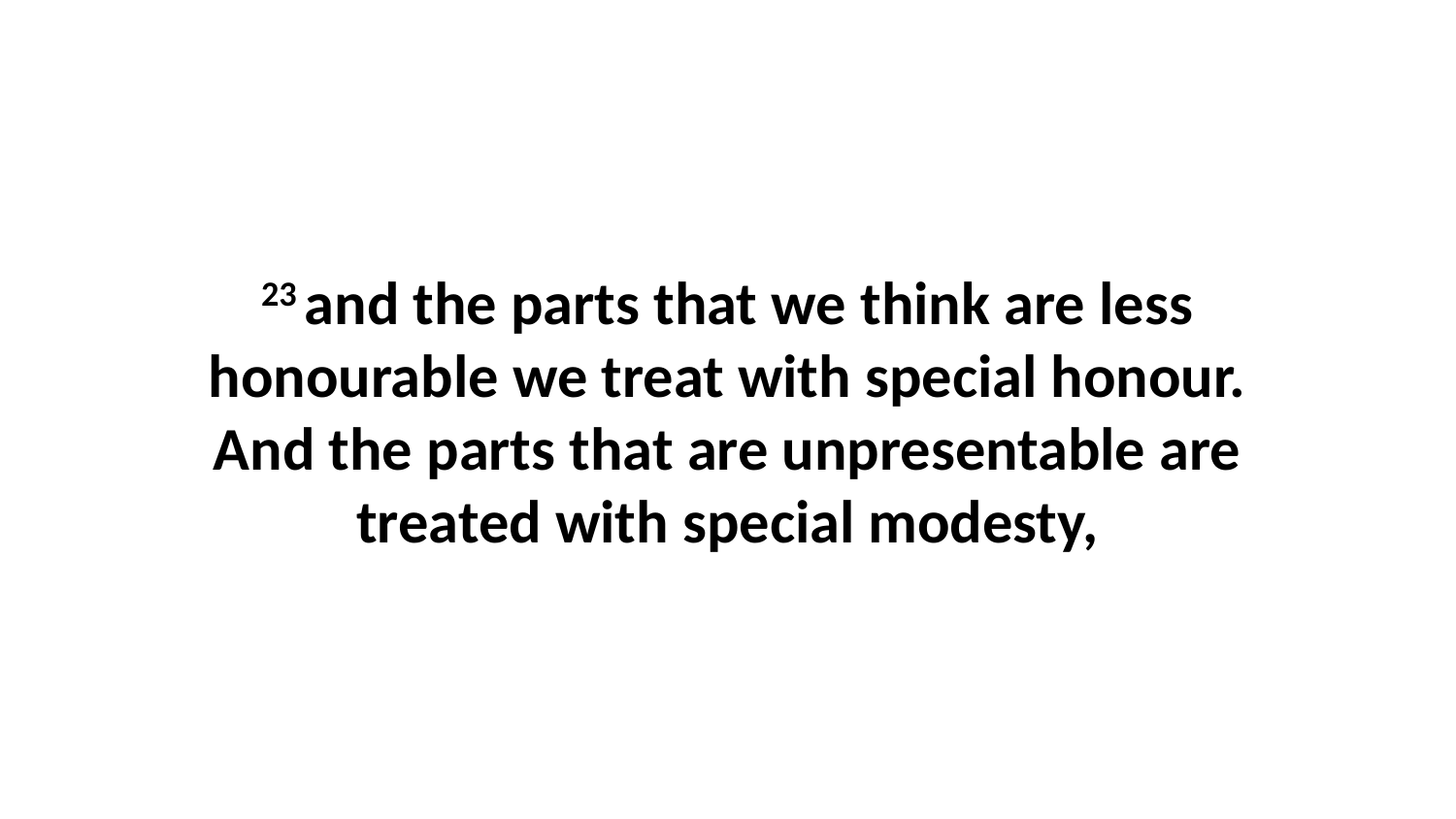

23 and the parts that we think are less honourable we treat with special honour. And the parts that are unpresentable are treated with special modesty,